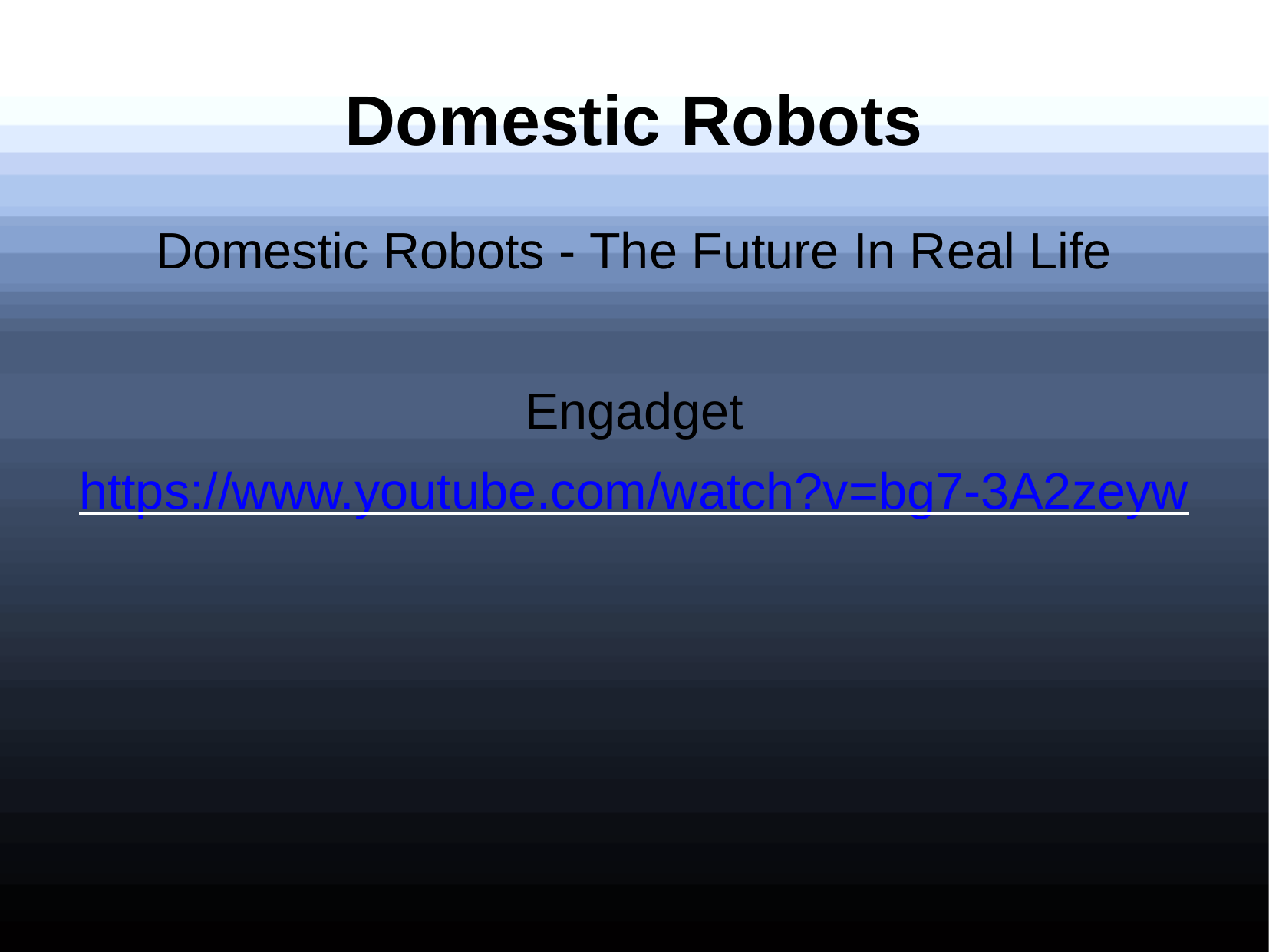

Domestic Robots
Domestic Robots - The Future In Real Life

Engadget
https://www.youtube.com/watch?v=bg7-3A2zeyw